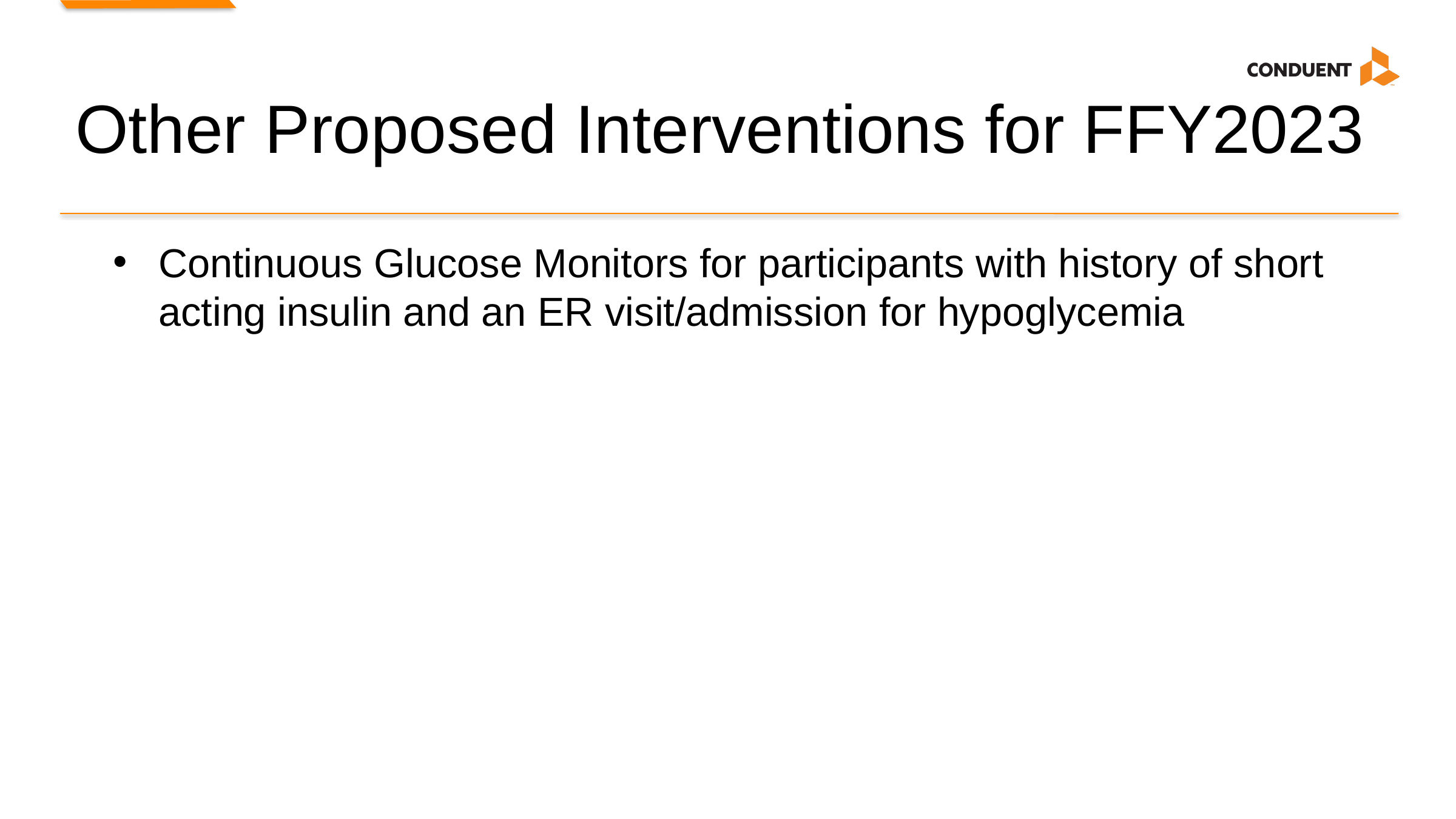

# Other Proposed Interventions for FFY2023
Continuous Glucose Monitors for participants with history of short acting insulin and an ER visit/admission for hypoglycemia